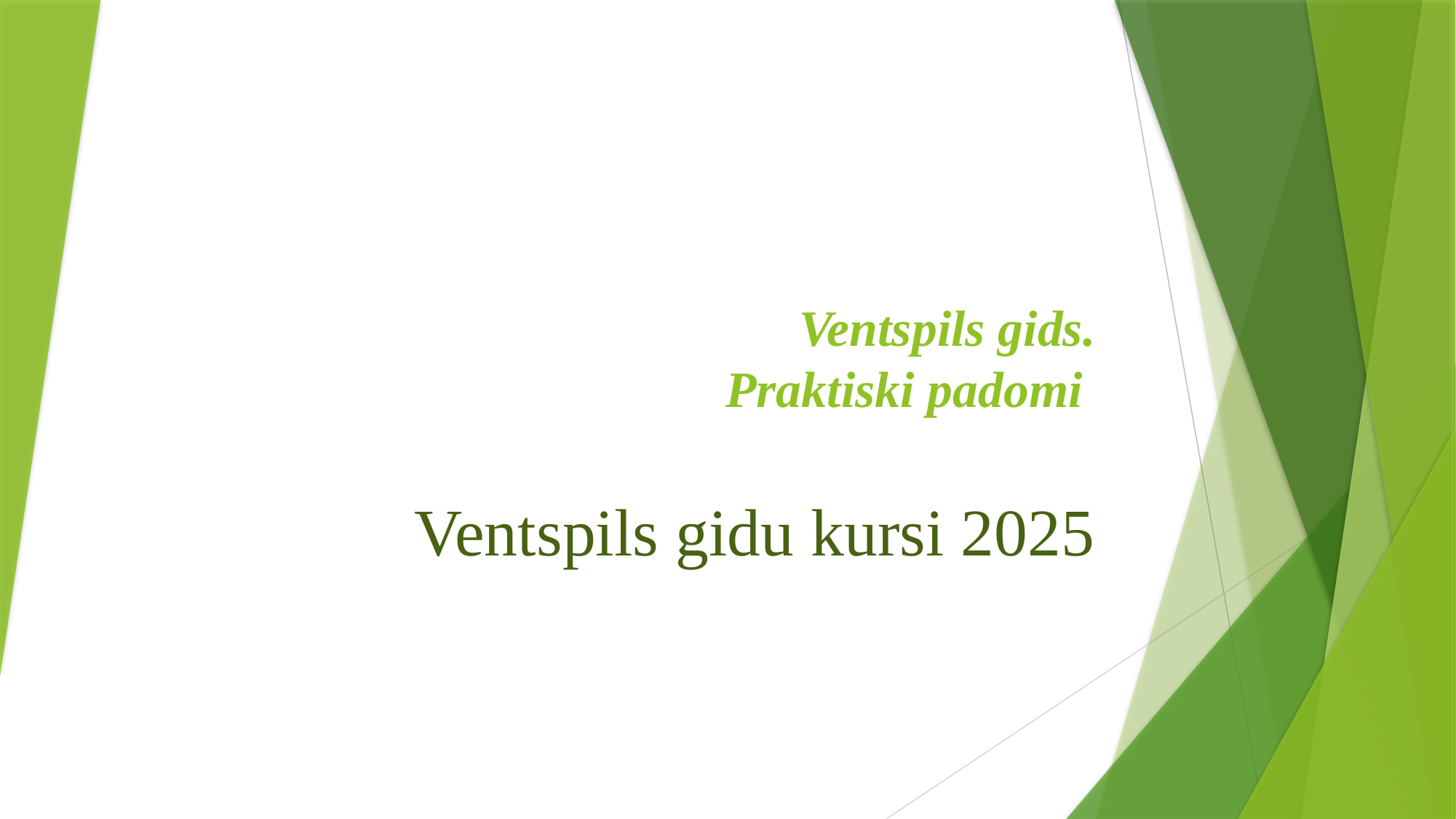

# Ventspils gids. Praktiski padomi
Ventspils gidu kursi 2025